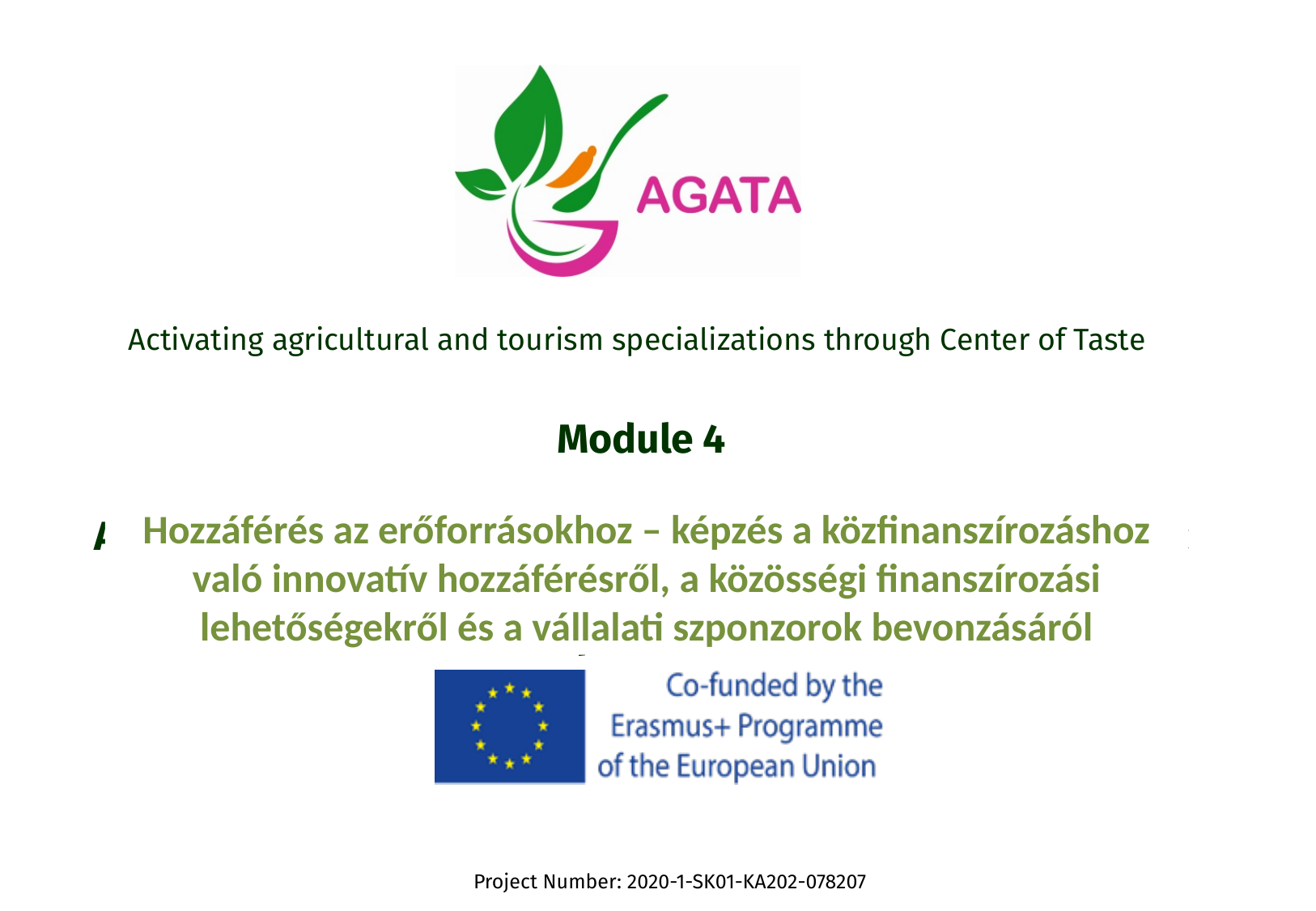

Hozzáférés az erőforrásokhoz – képzés a közfinanszírozáshoz való innovatív hozzáférésről, a közösségi finanszírozási lehetőségekről és a vállalati szponzorok bevonzásáról